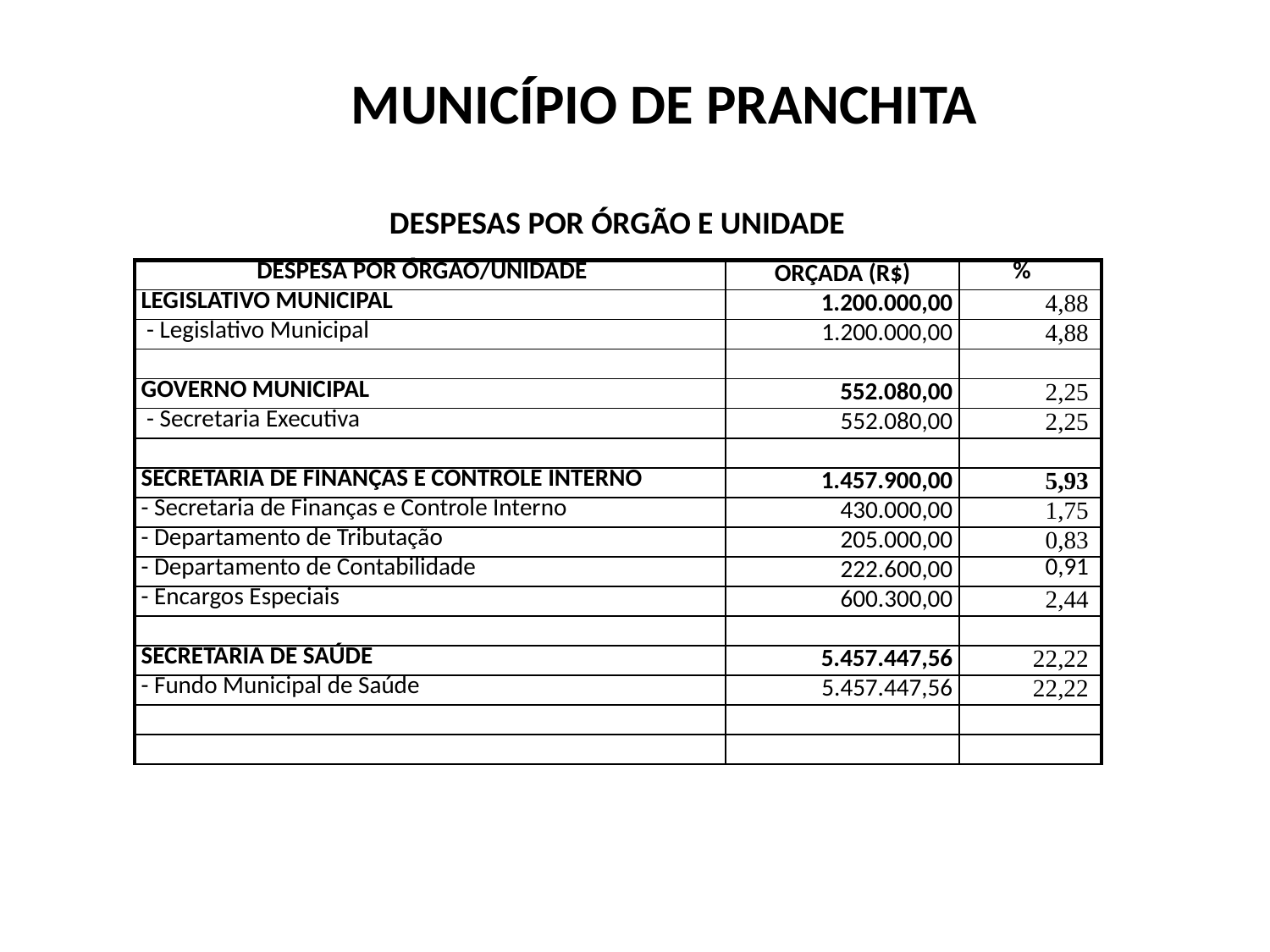

MUNICÍPIO DE PRANCHITA
DESPESAS POR ÓRGÃO E UNIDADE
| DESPESA POR ÓRGÃO/UNIDADE | ORÇADA (R$) | % |
| --- | --- | --- |
| LEGISLATIVO MUNICIPAL | 1.200.000,00 | 4,88 |
| - Legislativo Municipal | 1.200.000,00 | 4,88 |
|  |  |  |
| GOVERNO MUNICIPAL | 552.080,00 | 2,25 |
| - Secretaria Executiva | 552.080,00 | 2,25 |
|  |  |  |
| SECRETARIA DE FINANÇAS E CONTROLE INTERNO | 1.457.900,00 | 5,93 |
| - Secretaria de Finanças e Controle Interno | 430.000,00 | 1,75 |
| - Departamento de Tributação | 205.000,00 | 0,83 |
| - Departamento de Contabilidade | 222.600,00 | 0,91 |
| - Encargos Especiais | 600.300,00 | 2,44 |
|  |  |  |
| SECRETARIA DE SAÚDE | 5.457.447,56 | 22,22 |
| - Fundo Municipal de Saúde | 5.457.447,56 | 22,22 |
|  |  |  |
|  |  |  |